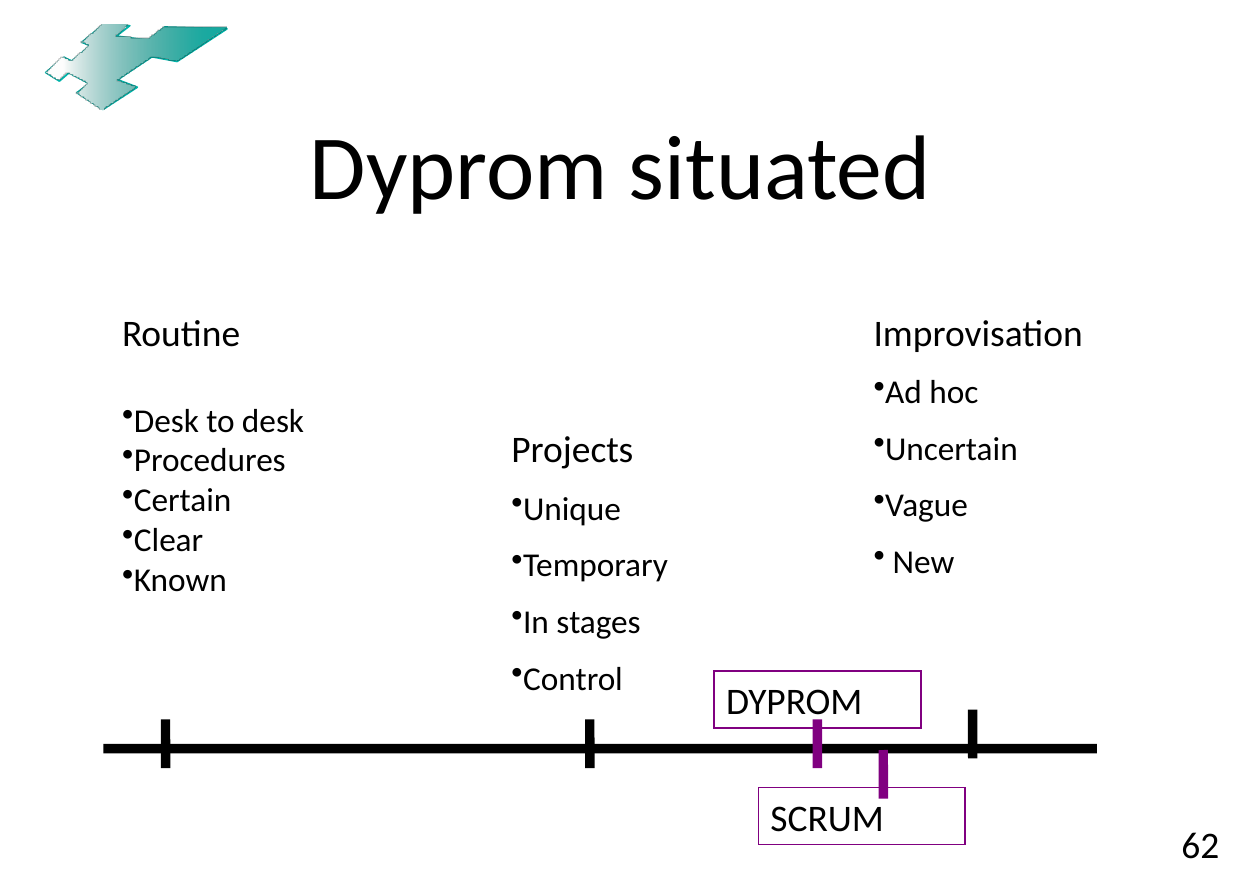

# Dyprom situated
Routine

Desk to desk
Procedures
Certain
Clear
Known
Improvisation
Ad hoc
Uncertain
Vague
 New
Projects
Unique
Temporary
In stages
Control

DYPROM

SCRUM
62